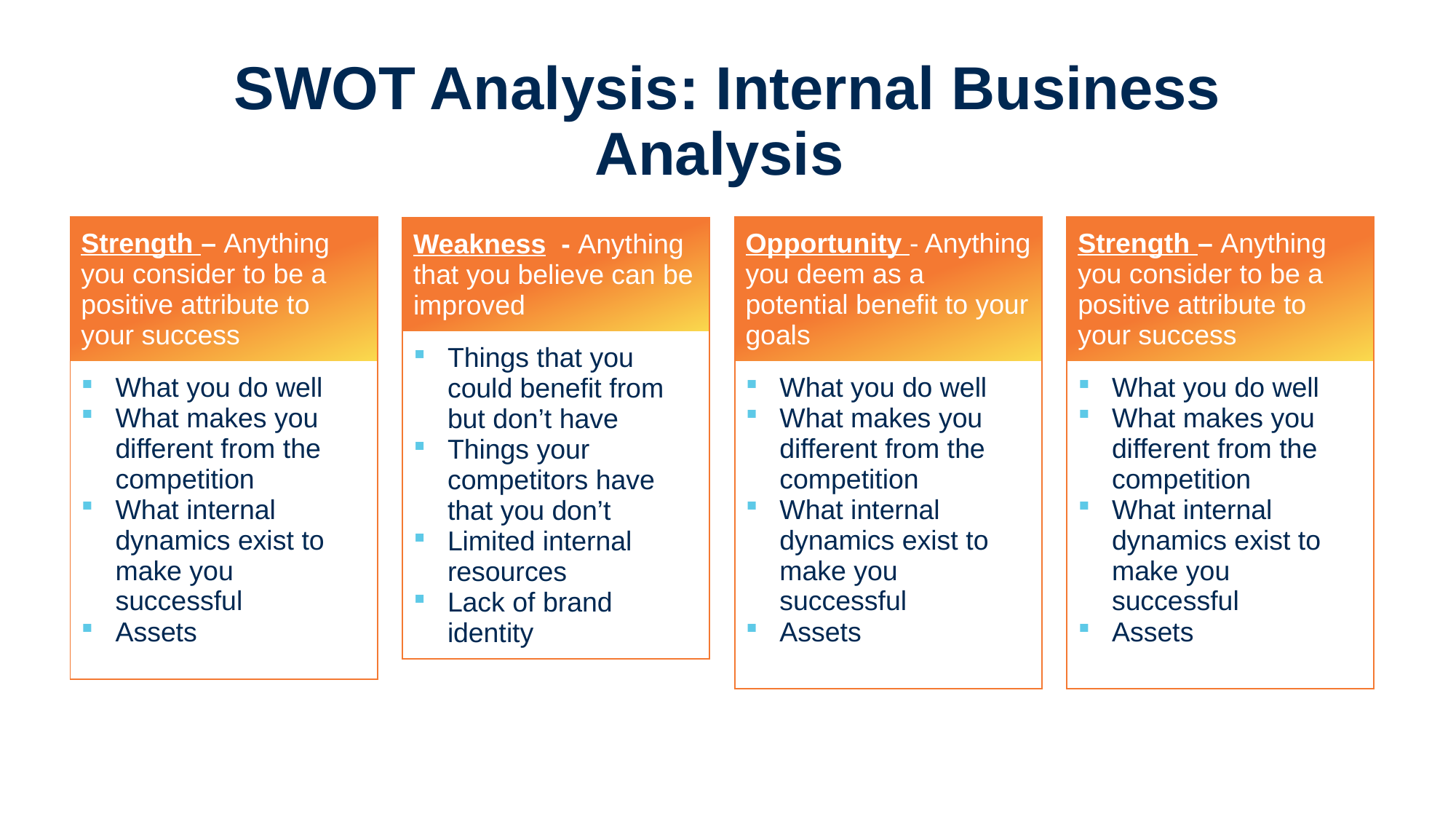

# SWOT Analysis: Internal Business Analysis
| Strength – Anything you consider to be a positive attribute to your success |
| --- |
| What you do well What makes you different from the competition What internal dynamics exist to make you successful Assets |
| Opportunity - Anything you deem as a potential benefit to your goals |
| --- |
| What you do well What makes you different from the competition What internal dynamics exist to make you successful Assets |
| Strength – Anything you consider to be a positive attribute to your success |
| --- |
| What you do well What makes you different from the competition What internal dynamics exist to make you successful Assets |
| Weakness - Anything that you believe can be improved |
| --- |
| Things that you could benefit from but don’t have Things your competitors have that you don’t Limited internal resources Lack of brand identity |